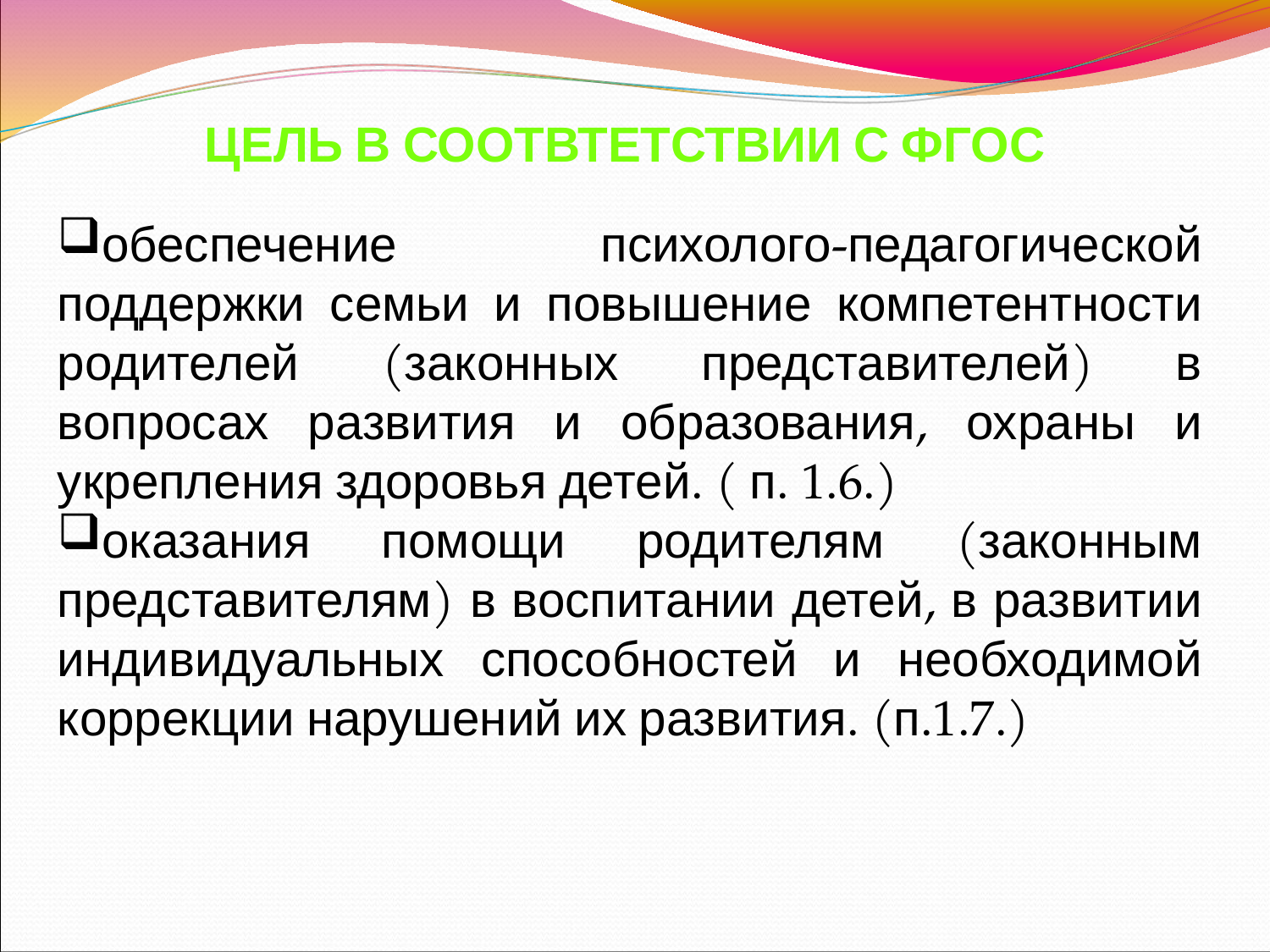

ЦЕЛЬ В СООТВТЕТСТВИИ С ФГОС
обеспечение психолого-педагогической поддержки семьи и повышение компетентности родителей (законных представителей) в вопросах развития и образования, охраны и укрепления здоровья детей. ( п. 1.6.)
оказания помощи родителям (законным представителям) в воспитании детей, в развитии индивидуальных способностей и необходимой коррекции нарушений их развития. (п.1.7.)